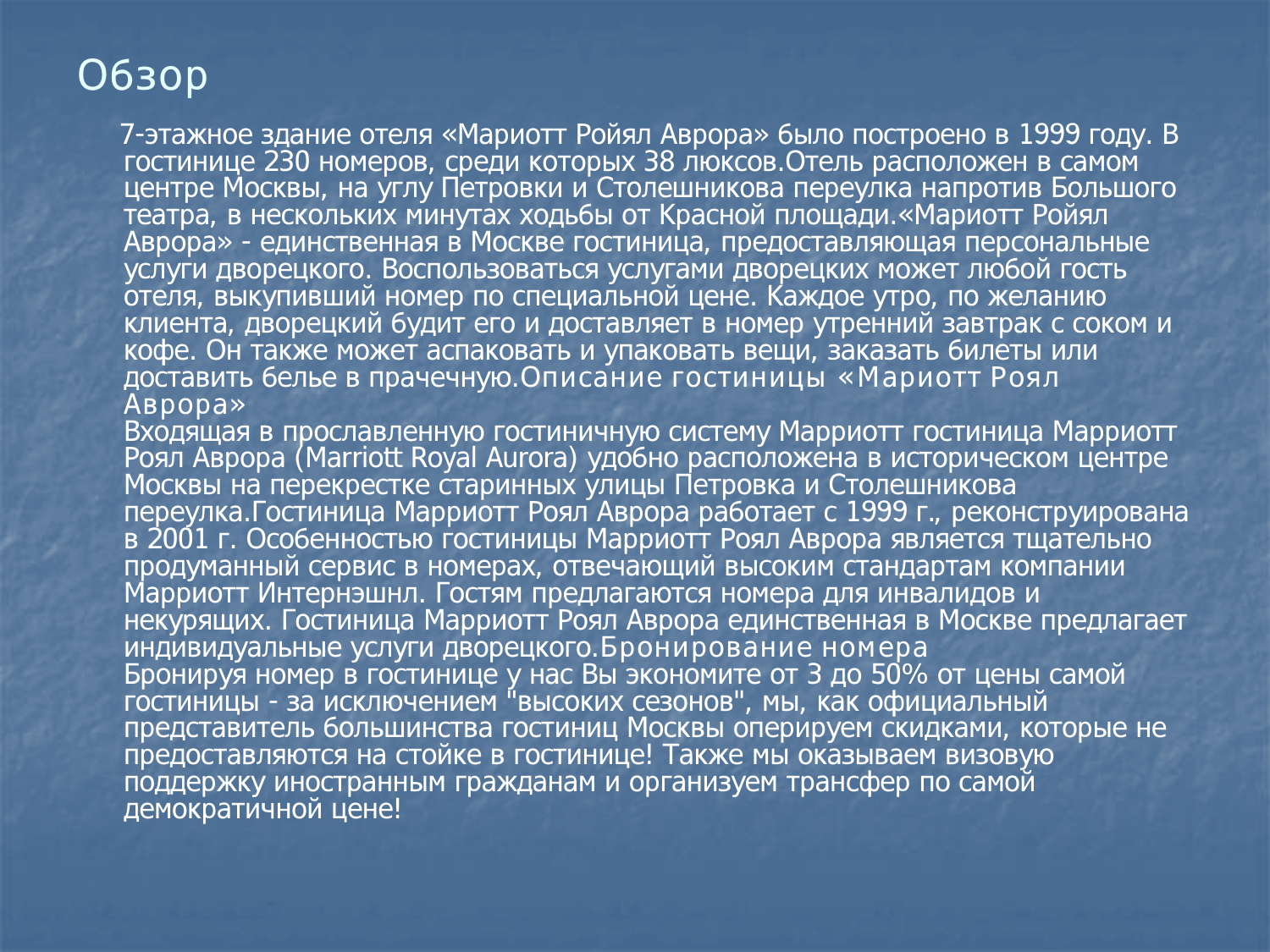

# Обзор
     7-этажное здание отеля «Мариотт Ройял Аврора» было построено в 1999 году. В гостинице 230 номеров, среди которых 38 люксов.Отель расположен в самом центре Москвы, на углу Петровки и Столешникова переулка напротив Большого театра, в нескольких минутах ходьбы от Красной площади.«Мариотт Ройял Аврора» - единственная в Москве гостиница, предоставляющая персональные услуги дворецкого. Воспользоваться услугами дворецких может любой гость отеля, выкупивший номер по специальной цене. Каждое утро, по желанию клиента, дворецкий будит его и доставляет в номер утренний завтрак с соком и кофе. Он также может аспаковать и упаковать вещи, заказать билеты или доставить белье в прачечную.Описание гостиницы «Мариотт Роял Аврора»
Входящая в прославленную гостиничную систему Марриотт гостиница Марриотт Роял Аврора (Marriott Royal Aurora) удобно расположена в историческом центре Москвы на перекрестке старинных улицы Петровка и Столешникова переулка.Гостиница Марриотт Роял Аврора работает с 1999 г., реконструирована в 2001 г. Особенностью гостиницы Марриотт Роял Аврора является тщательно продуманный сервис в номерах, отвечающий высоким стандартам компании Марриотт Интернэшнл. Гостям предлагаются номера для инвалидов и некурящих. Гостиница Марриотт Роял Аврора единственная в Москве предлагает индивидуальные услуги дворецкого.Бронирование номера
Бронируя номер в гостинице у нас Вы экономите от 3 до 50% от цены самой гостиницы - за исключением "высоких сезонов", мы, как официальный представитель большинства гостиниц Москвы оперируем скидками, которые не предоставляются на стойке в гостинице! Также мы оказываем визовую поддержку иностранным гражданам и организуем трансфер по самой демократичной цене!